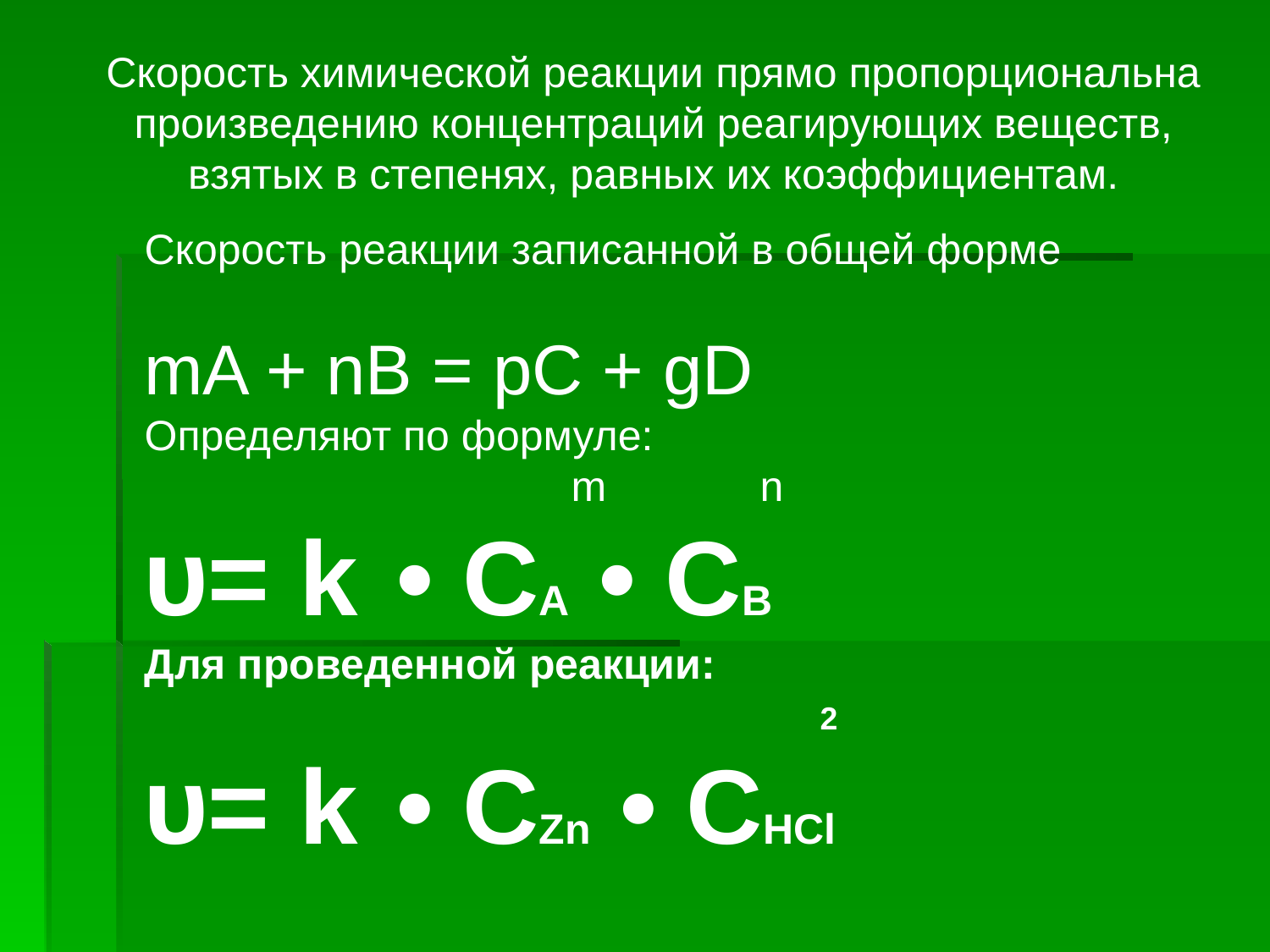

Скорость химической реакции прямо пропорциональна произведению концентраций реагирующих веществ, взятых в степенях, равных их коэффициентам.
Скорость реакции записанной в общей форме

mA + nB = pC + gD
Определяют по формуле:
                                    m             n
υ= k  • CA • CB
Для проведенной реакции:
                                                         2
υ= k  • CZn • CHCl